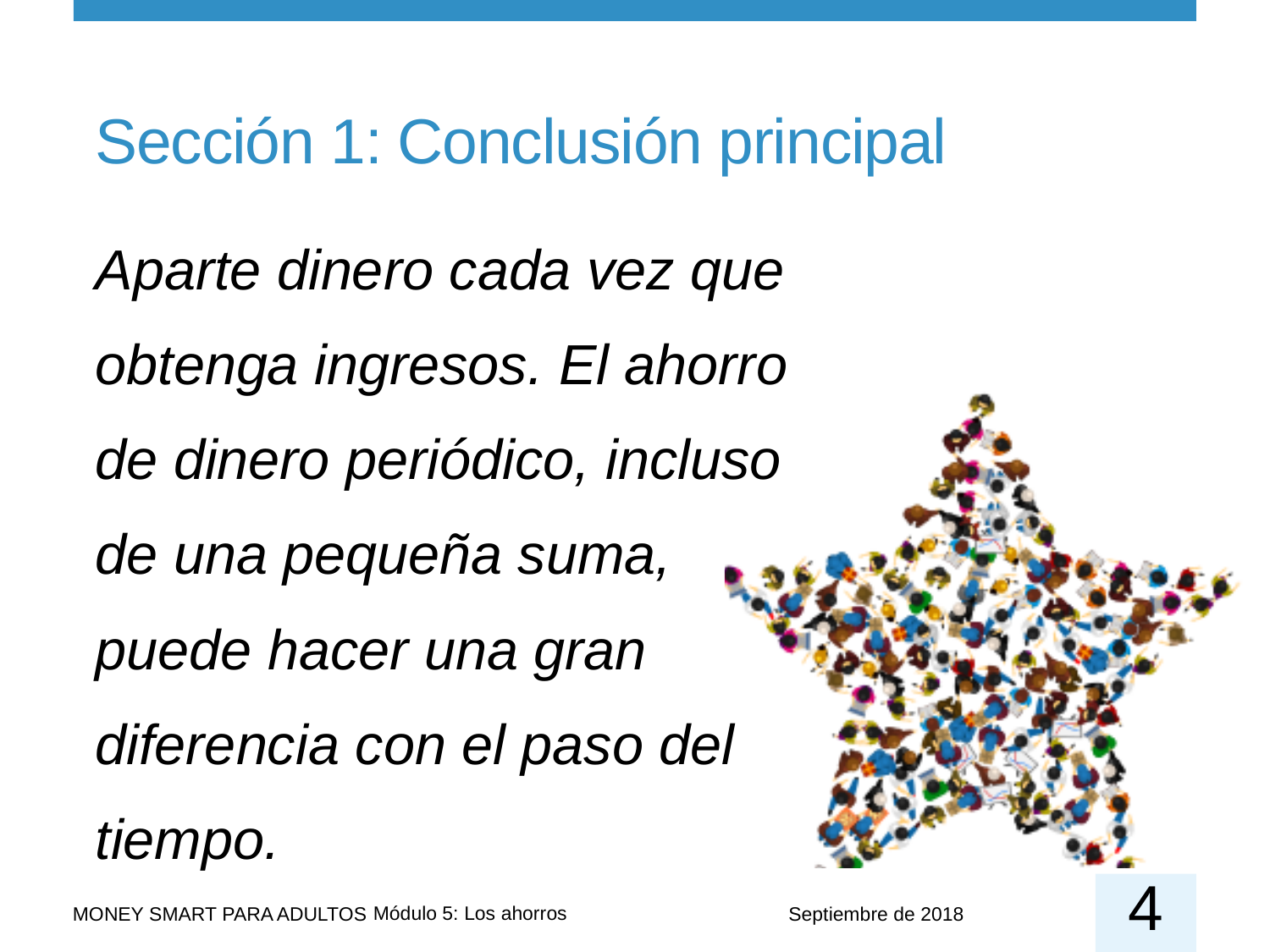

# Sección 1: Conclusión principal
Aparte dinero cada vez que obtenga ingresos. El ahorro de dinero periódico, incluso
de una pequeña suma,
puede hacer una gran diferencia con el paso del tiempo.

4